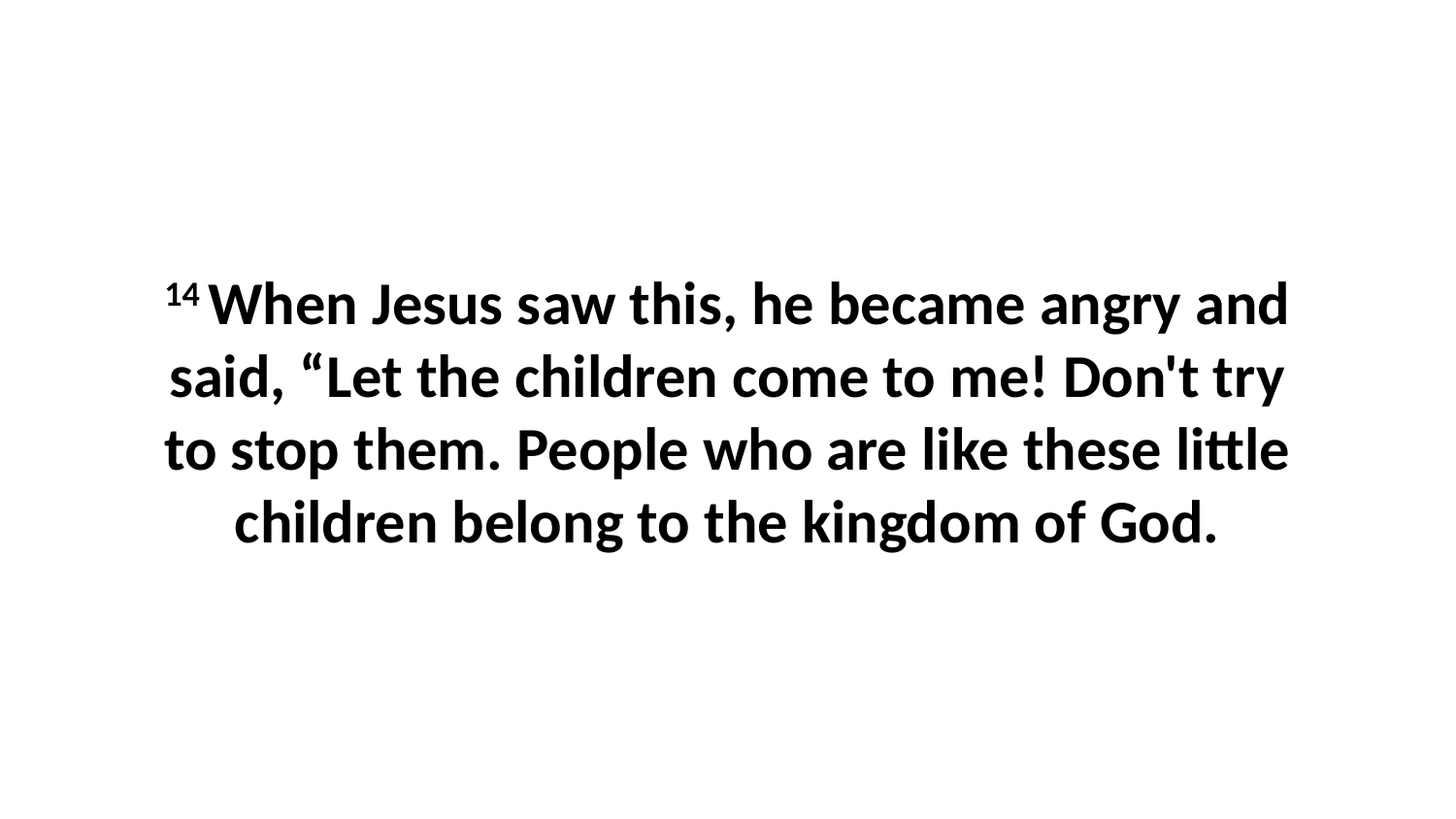

14 When Jesus saw this, he became angry and said, “Let the children come to me! Don't try to stop them. People who are like these little children belong to the kingdom of God.